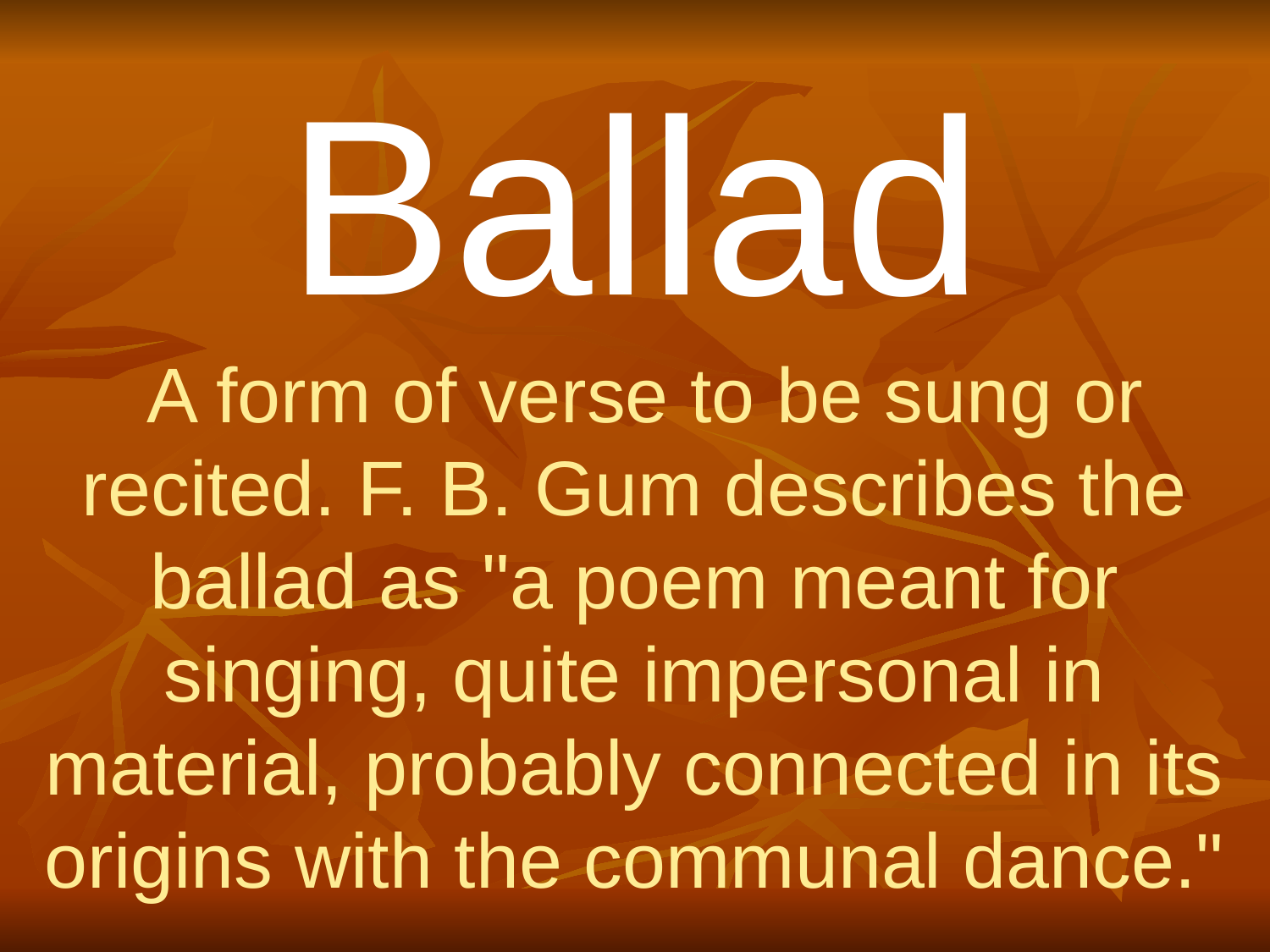

Ballad
 A form of verse to be sung or recited. F. B. Gum describes the ballad as "a poem meant for singing, quite impersonal in material, probably connected in its origins with the communal dance."